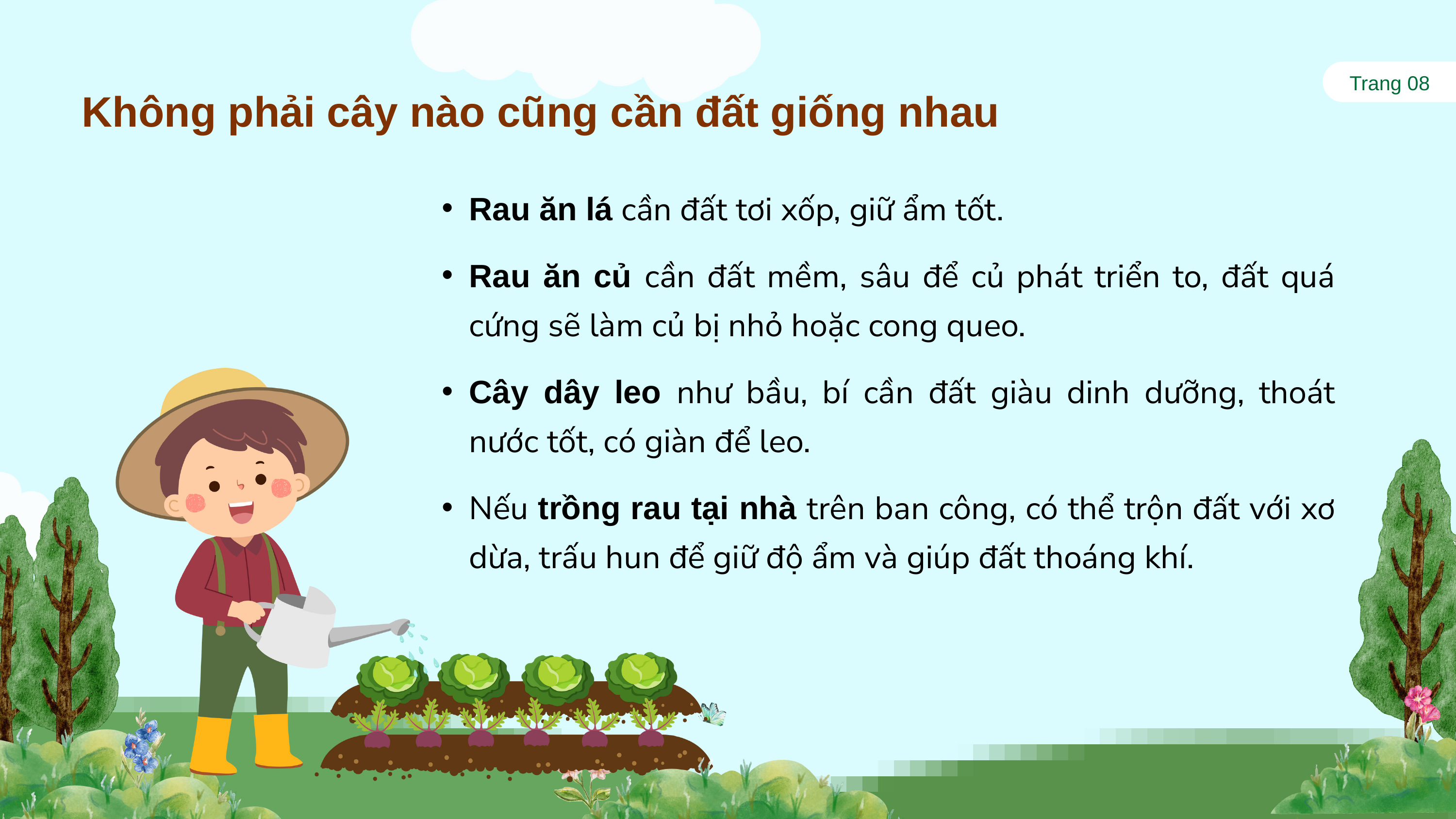

Trang 08
Không phải cây nào cũng cần đất giống nhau
Rau ăn lá cần đất tơi xốp, giữ ẩm tốt.

Rau ăn củ cần đất mềm, sâu để củ phát triển to, đất quá cứng sẽ làm củ bị nhỏ hoặc cong queo.

Cây dây leo như bầu, bí cần đất giàu dinh dưỡng, thoát nước tốt, có giàn để leo.

Nếu trồng rau tại nhà trên ban công, có thể trộn đất với xơ dừa, trấu hun để giữ độ ẩm và giúp đất thoáng khí.